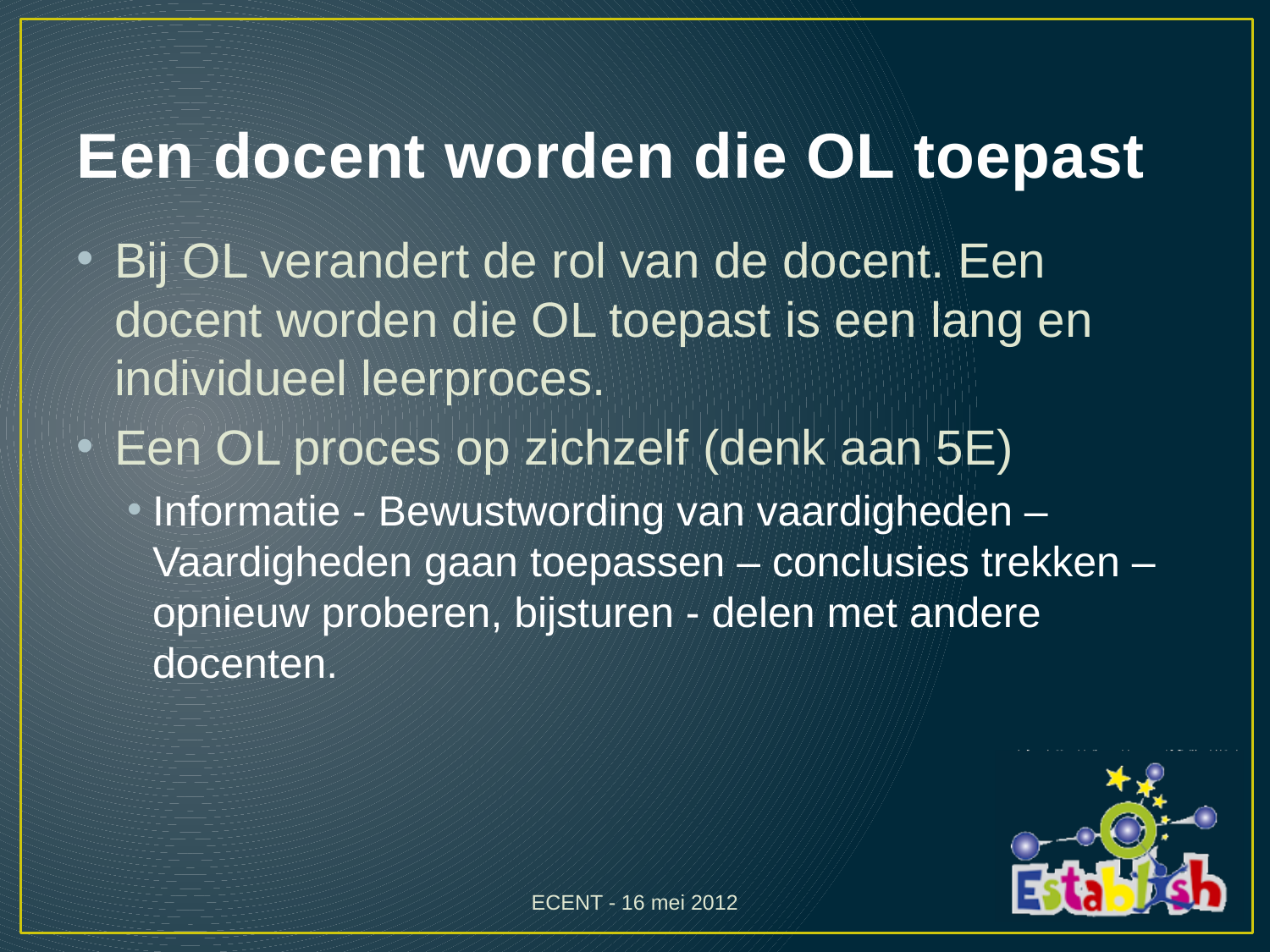

# Een docent worden die OL toepast
Bij OL verandert de rol van de docent. Een docent worden die OL toepast is een lang en individueel leerproces.
Een OL proces op zichzelf (denk aan 5E)
Informatie - Bewustwording van vaardigheden – Vaardigheden gaan toepassen – conclusies trekken – opnieuw proberen, bijsturen - delen met andere docenten.

ECENT - 16 mei 2012
20